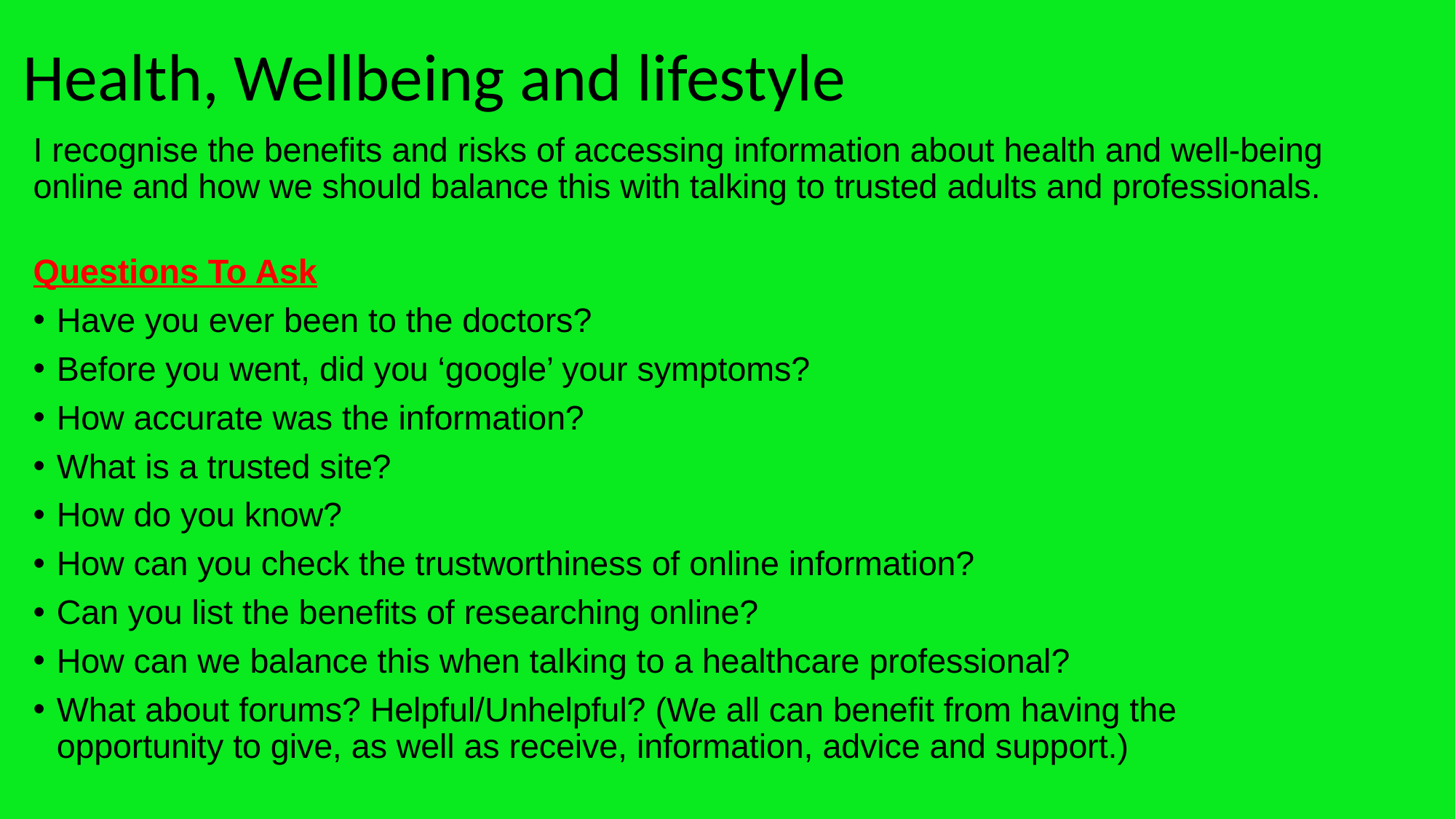

# Health, Wellbeing and lifestyle
I recognise the benefits and risks of accessing information about health and well-being online and how we should balance this with talking to trusted adults and professionals.
Questions To Ask
Have you ever been to the doctors?
Before you went, did you ‘google’ your symptoms?
How accurate was the information?
What is a trusted site?
How do you know?
How can you check the trustworthiness of online information?
Can you list the benefits of researching online?
How can we balance this when talking to a healthcare professional?
What about forums? Helpful/Unhelpful? (We all can benefit from having the opportunity to give, as well as receive, information, advice and support.)